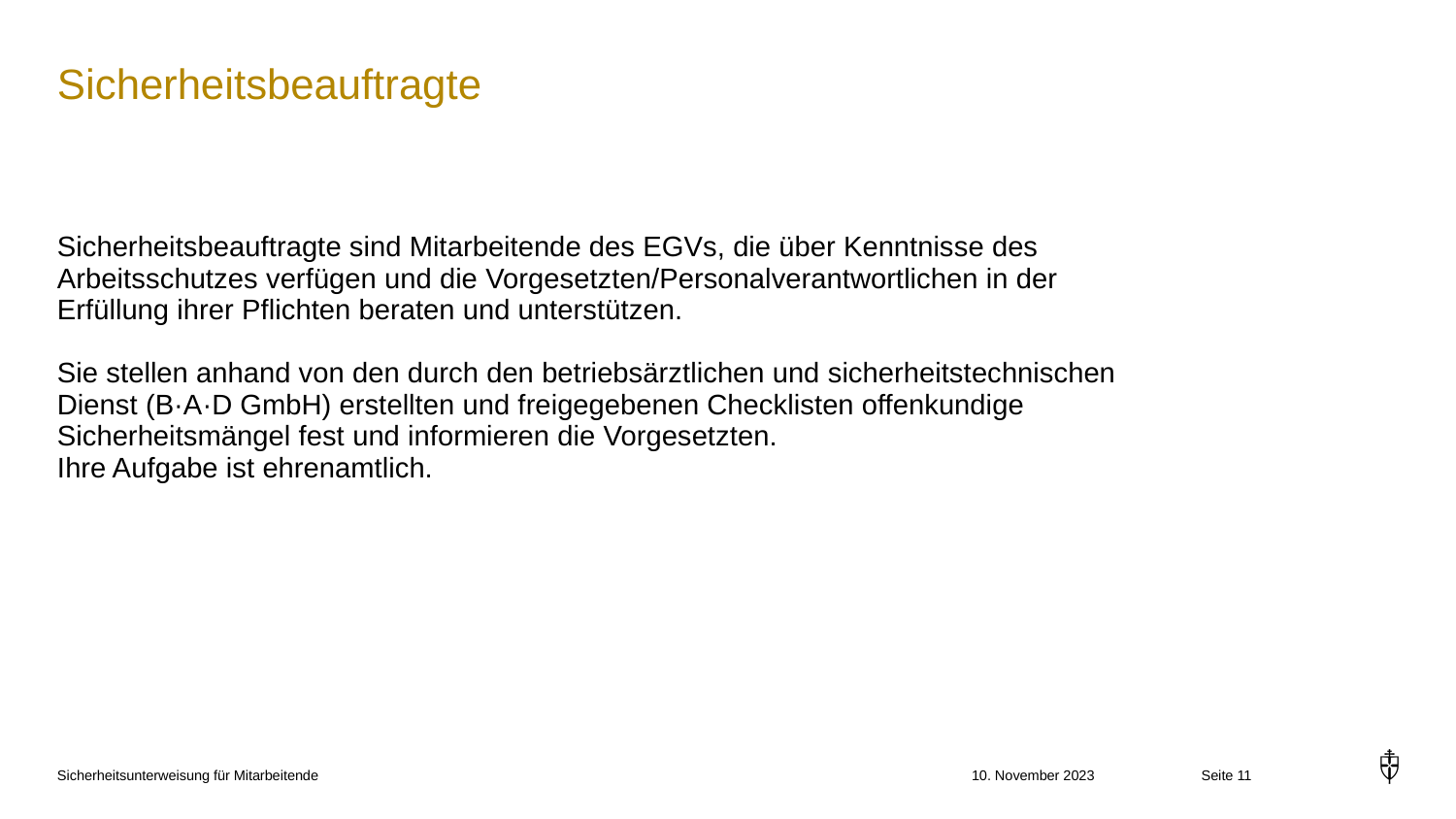

# Sicherheitsbeauftragte
Sicherheitsbeauftragte sind Mitarbeitende des EGVs, die über Kenntnisse des Arbeitsschutzes verfügen und die Vorgesetzten/Personalverantwortlichen in der Erfüllung ihrer Pflichten beraten und unterstützen.

Sie stellen anhand von den durch den betriebsärztlichen und sicherheitstechnischen Dienst (B·A·D GmbH) erstellten und freigegebenen Checklisten offenkundige Sicherheitsmängel fest und informieren die Vorgesetzten.
Ihre Aufgabe ist ehrenamtlich.

Sicherheitsunterweisung für Mitarbeitende

10. November 2023
Seite 11